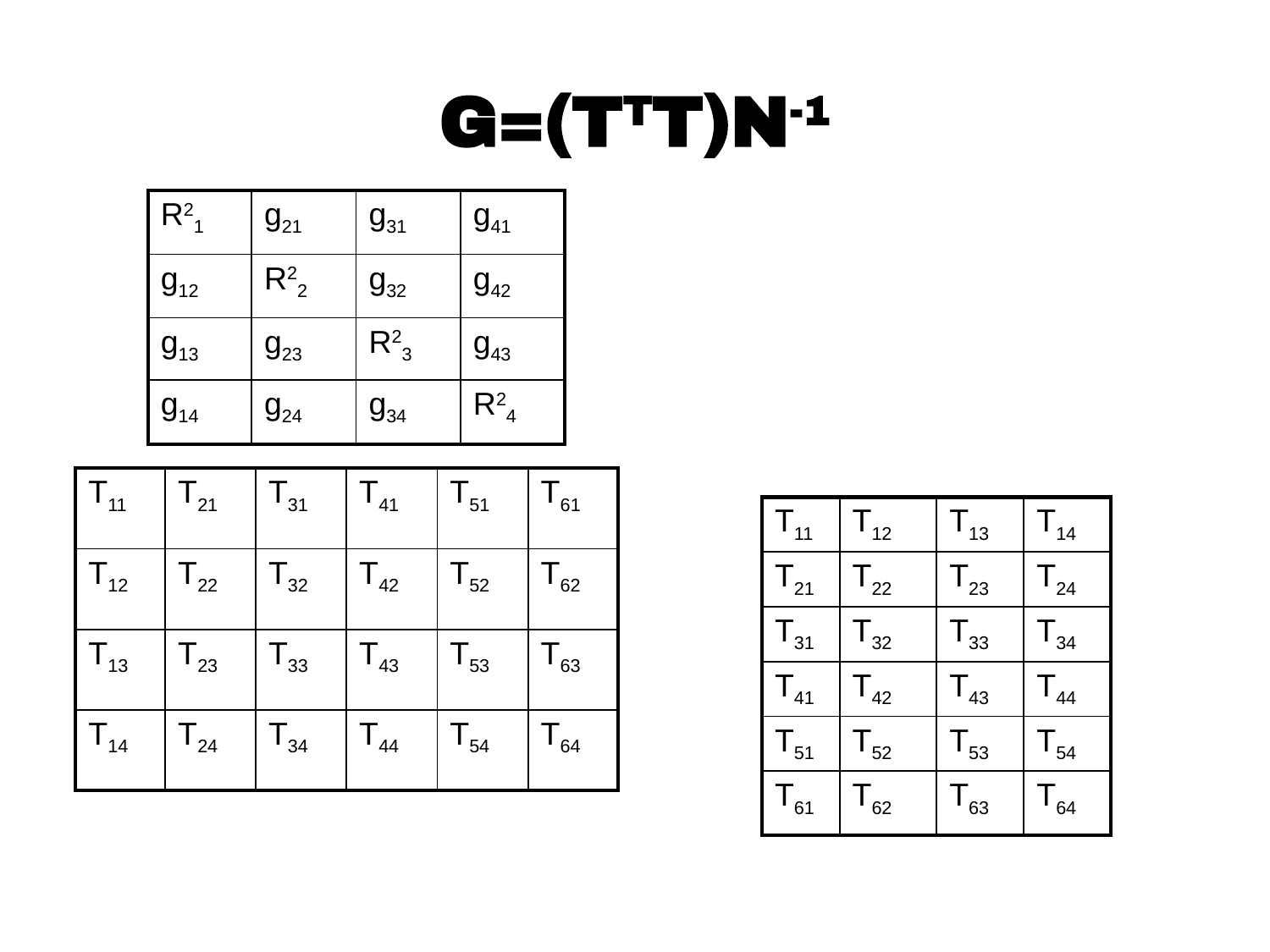

G=(TTT)N-1
| R21 | g21 | g31 | g41 |
| --- | --- | --- | --- |
| g12 | R22 | g32 | g42 |
| g13 | g23 | R23 | g43 |
| g14 | g24 | g34 | R24 |
| T11 | T21 | T31 | T41 | T51 | T61 |
| --- | --- | --- | --- | --- | --- |
| T12 | T22 | T32 | T42 | T52 | T62 |
| T13 | T23 | T33 | T43 | T53 | T63 |
| T14 | T24 | T34 | T44 | T54 | T64 |
| T11 | T12 | T13 | T14 |
| --- | --- | --- | --- |
| T21 | T22 | T23 | T24 |
| T31 | T32 | T33 | T34 |
| T41 | T42 | T43 | T44 |
| T51 | T52 | T53 | T54 |
| T61 | T62 | T63 | T64 |